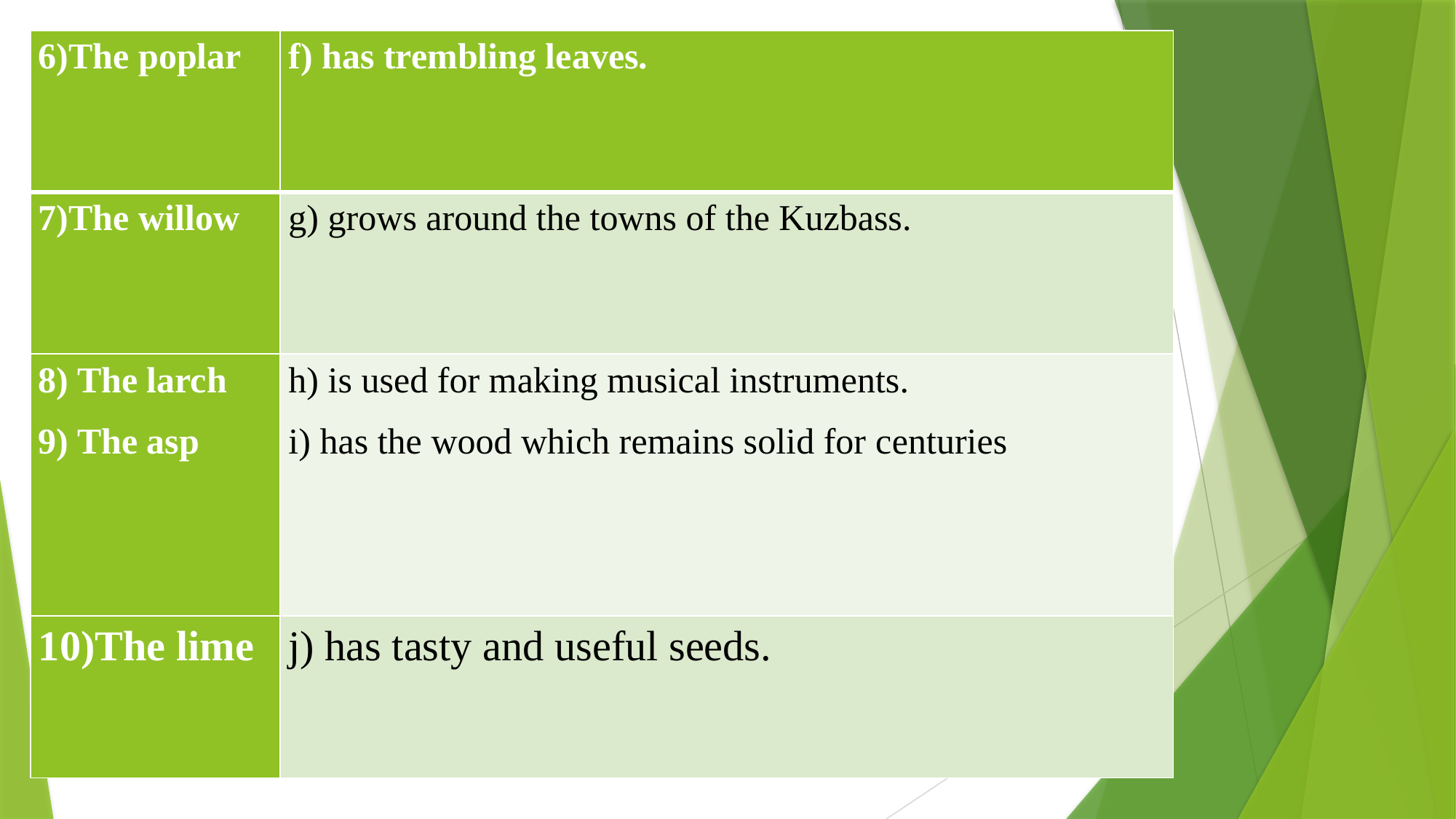

| 6)The poplar | f) has trembling leaves. |
| --- | --- |
| 7)The willow | g) grows around the towns of the Kuzbass. |
| 8) The larch 9) The asp | h) is used for making musical instruments. i) has the wood which remains solid for сеnturies |
| 10)The lime | j) has tasty and useful seeds. |